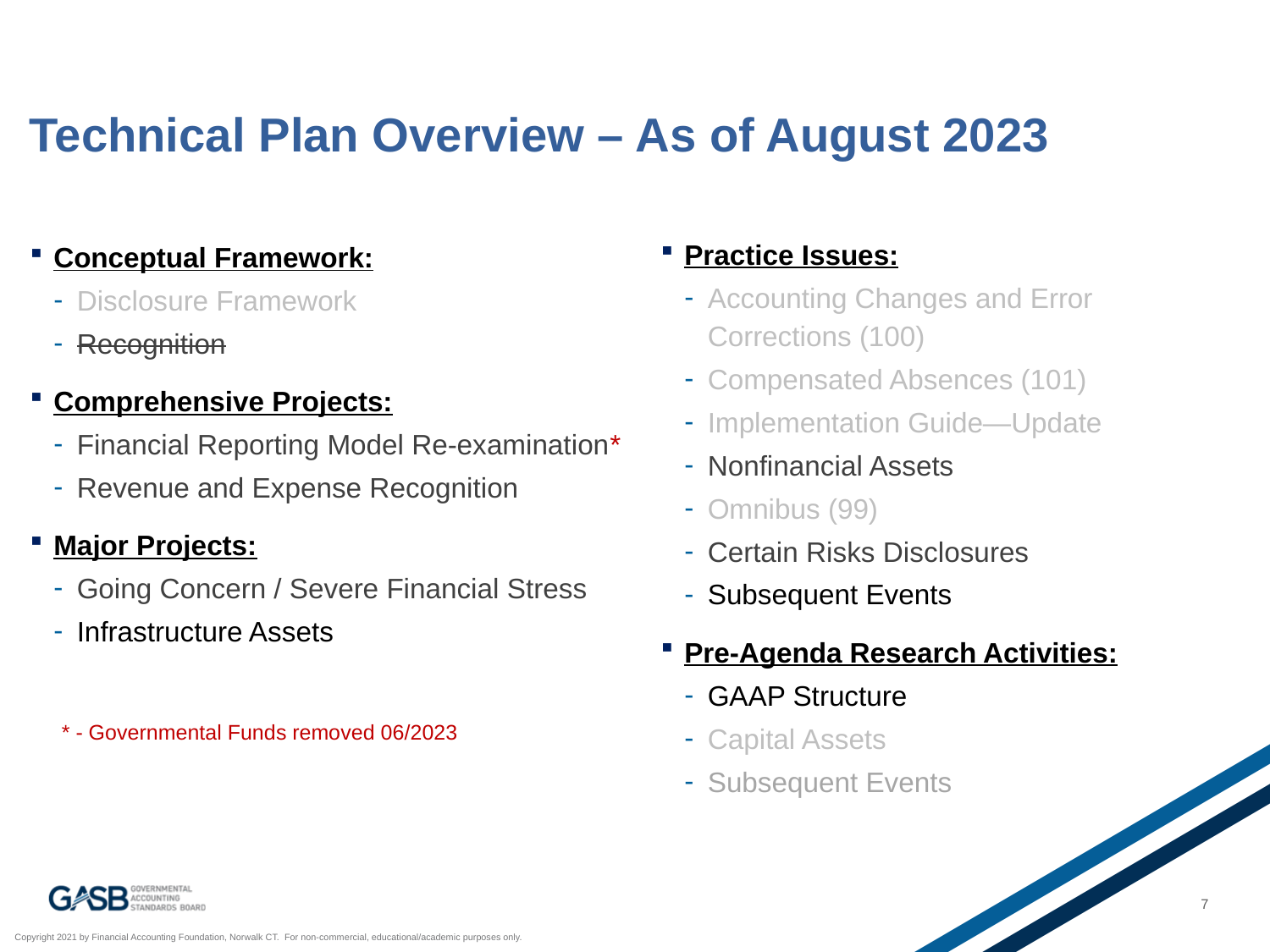

# Technical Plan Overview – As of August 2023
Practice Issues:
Accounting Changes and Error Corrections (100)
Compensated Absences (101)
Implementation Guide—Update
Nonfinancial Assets
Omnibus (99)
Certain Risks Disclosures
Subsequent Events
Pre-Agenda Research Activities:
GAAP Structure
Capital Assets
Subsequent Events
Conceptual Framework:
Disclosure Framework
Recognition
Comprehensive Projects:
Financial Reporting Model Re-examination*
Revenue and Expense Recognition
Major Projects:
Going Concern / Severe Financial Stress
Infrastructure Assets

* - Governmental Funds removed 06/2023
7